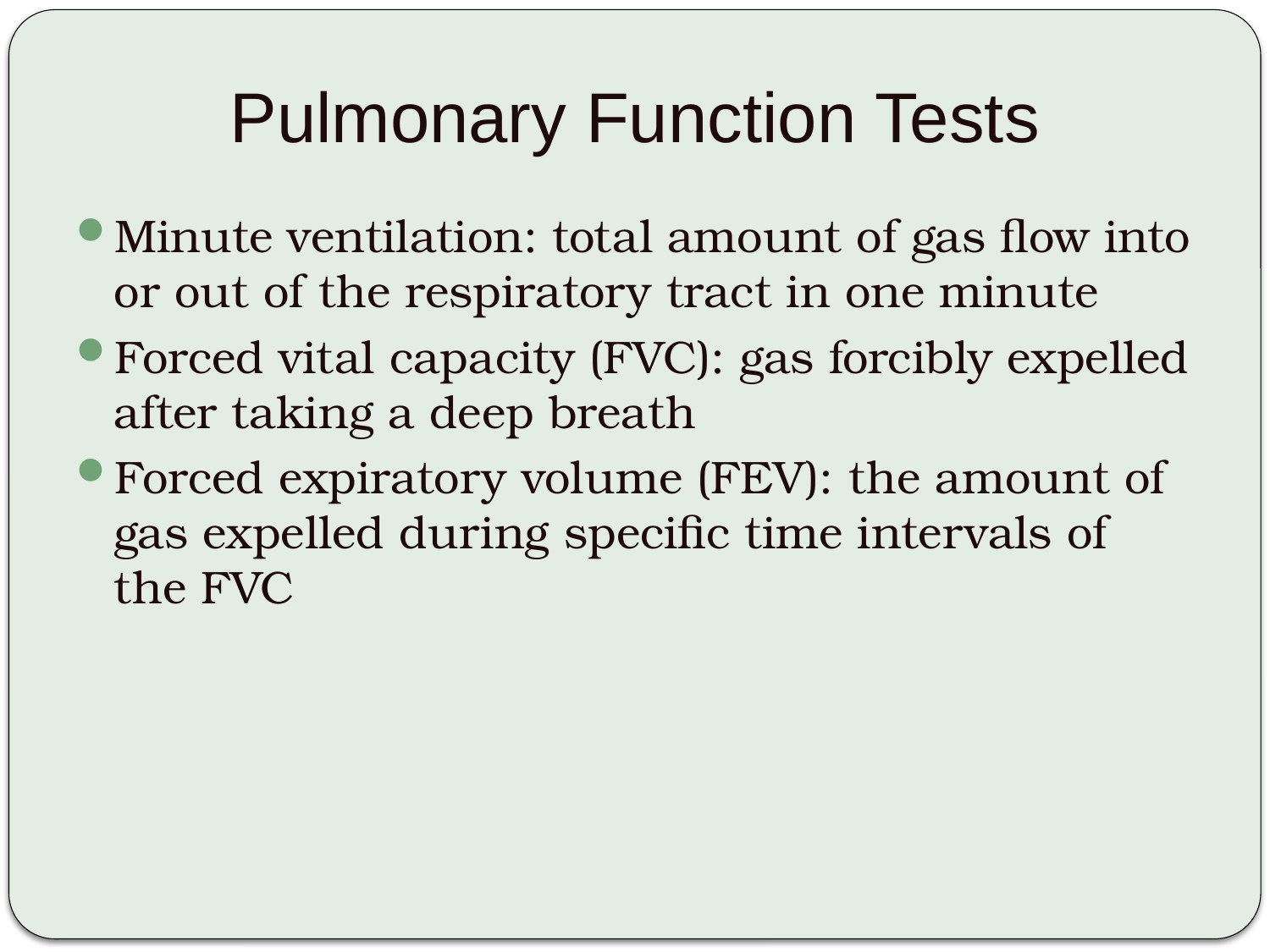

# Pulmonary Function Tests
Minute ventilation: total amount of gas flow into or out of the respiratory tract in one minute
Forced vital capacity (FVC): gas forcibly expelled after taking a deep breath
Forced expiratory volume (FEV): the amount of gas expelled during specific time intervals of the FVC